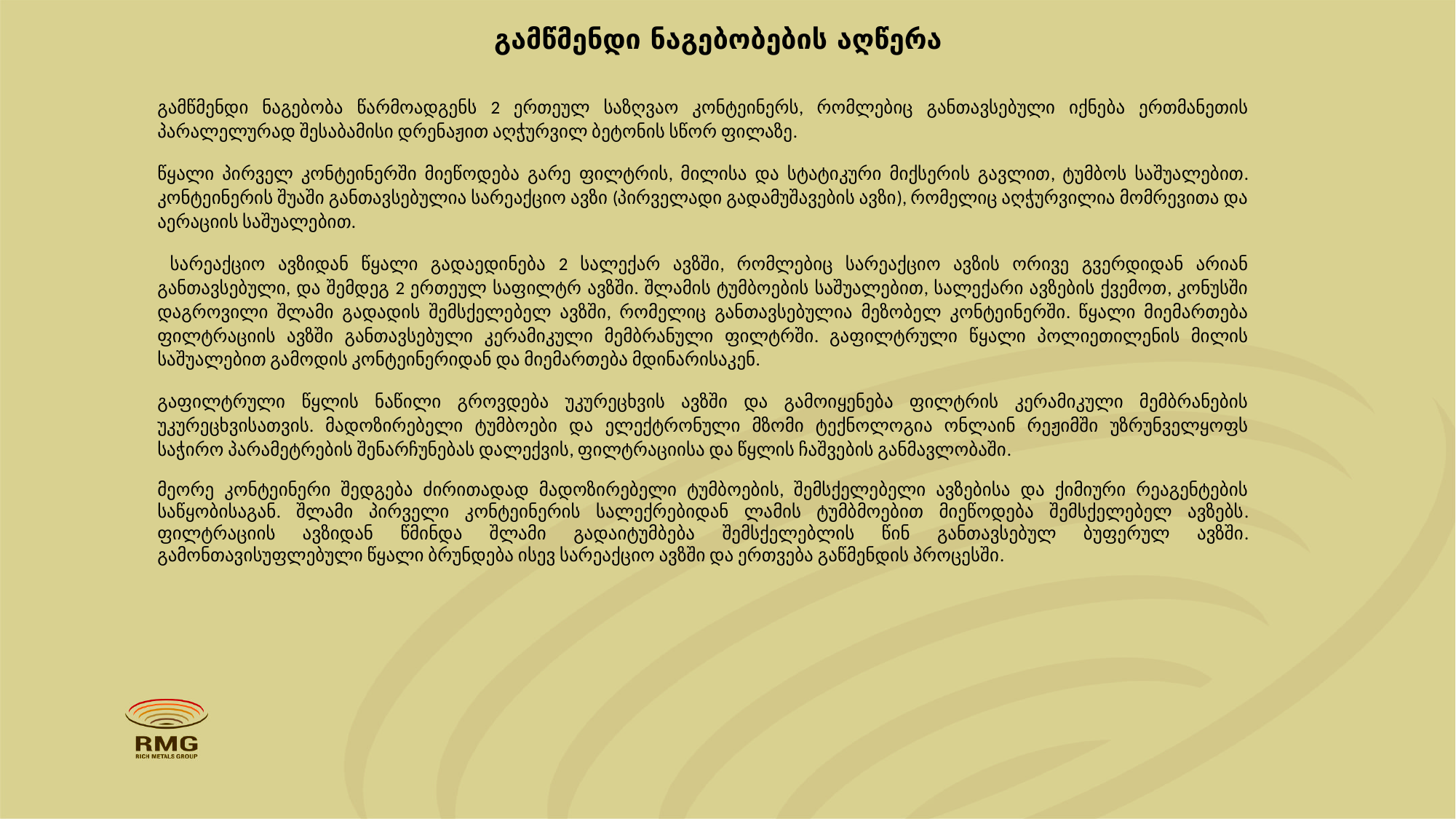

# გამწმენდი ნაგებობების აღწერა
გამწმენდი ნაგებობა წარმოადგენს 2 ერთეულ საზღვაო კონტეინერს, რომლებიც განთავსებული იქნება ერთმანეთის პარალელურად შესაბამისი დრენაჟით აღჭურვილ ბეტონის სწორ ფილაზე.
წყალი პირველ კონტეინერში მიეწოდება გარე ფილტრის, მილისა და სტატიკური მიქსერის გავლით, ტუმბოს საშუალებით. კონტეინერის შუაში განთავსებულია სარეაქციო ავზი (პირველადი გადამუშავების ავზი), რომელიც აღჭურვილია მომრევითა და აერაციის საშუალებით.
 სარეაქციო ავზიდან წყალი გადაედინება 2 სალექარ ავზში, რომლებიც სარეაქციო ავზის ორივე გვერდიდან არიან განთავსებული, და შემდეგ 2 ერთეულ საფილტრ ავზში. შლამის ტუმბოების საშუალებით, სალექარი ავზების ქვემოთ, კონუსში დაგროვილი შლამი გადადის შემსქელებელ ავზში, რომელიც განთავსებულია მეზობელ კონტეინერში. წყალი მიემართება ფილტრაციის ავზში განთავსებული კერამიკული მემბრანული ფილტრში. გაფილტრული წყალი პოლიეთილენის მილის საშუალებით გამოდის კონტეინერიდან და მიემართება მდინარისაკენ.
გაფილტრული წყლის ნაწილი გროვდება უკურეცხვის ავზში და გამოიყენება ფილტრის კერამიკული მემბრანების უკურეცხვისათვის. მადოზირებელი ტუმბოები და ელექტრონული მზომი ტექნოლოგია ონლაინ რეჟიმში უზრუნველყოფს საჭირო პარამეტრების შენარჩუნებას დალექვის, ფილტრაციისა და წყლის ჩაშვების განმავლობაში.
მეორე კონტეინერი შედგება ძირითადად მადოზირებელი ტუმბოების, შემსქელებელი ავზებისა და ქიმიური რეაგენტების საწყობისაგან. შლამი პირველი კონტეინერის სალექრებიდან ლამის ტუმბმოებით მიეწოდება შემსქელებელ ავზებს. ფილტრაციის ავზიდან წმინდა შლამი გადაიტუმბება შემსქელებლის წინ განთავსებულ ბუფერულ ავზში. გამონთავისუფლებული წყალი ბრუნდება ისევ სარეაქციო ავზში და ერთვება გაწმენდის პროცესში.